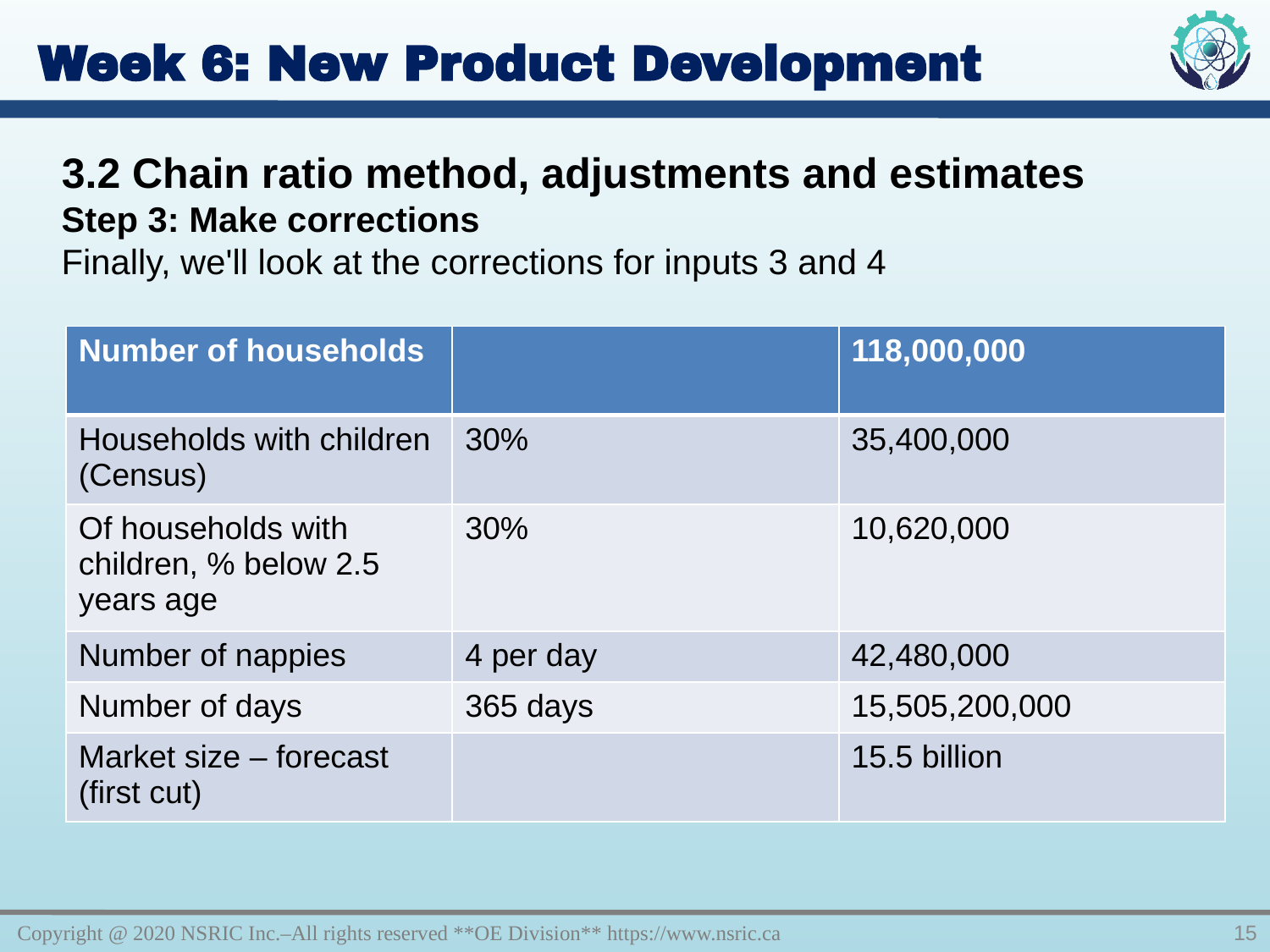

Week 6: New Product Development
3.2 Chain ratio method, adjustments and estimates
Step 3: Make corrections
Finally, we'll look at the corrections for inputs 3 and 4

| Number of households |  | 118,000,000 |
| --- | --- | --- |
| Households with children (Census) | 30% | 35,400,000 |
| Of households with children, % below 2.5 years age | 30% | 10,620,000 |
| Number of nappies | 4 per day | 42,480,000 |
| Number of days | 365 days | 15,505,200,000 |
| Market size – forecast (first cut) |  | 15.5 billion |
Copyright @ 2020 NSRIC Inc.–All rights reserved **OE Division** https://www.nsric.ca
15